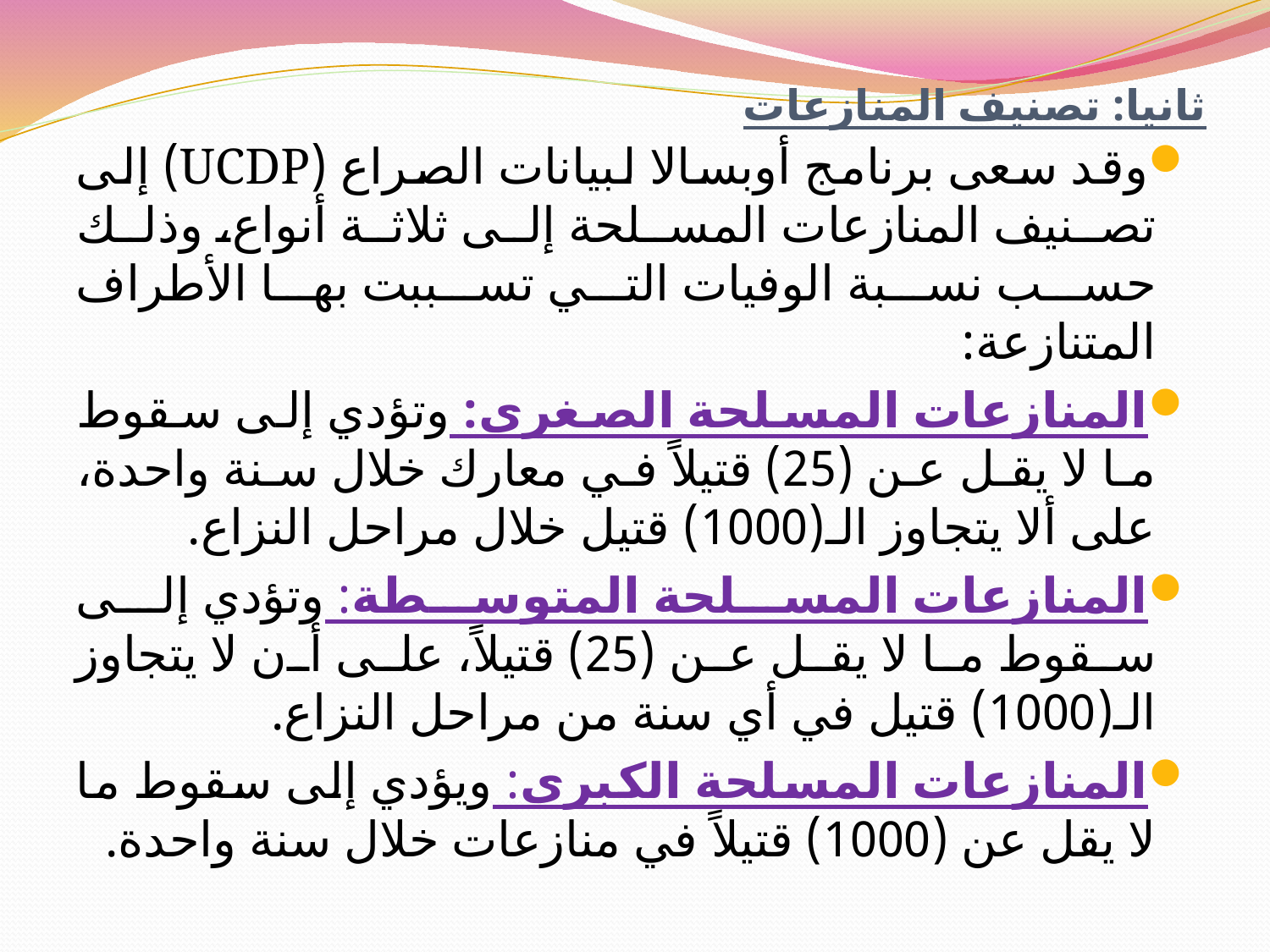

# ثانيا: تصنيف المنازعات
وقد سعى برنامج أوبسالا لبيانات الصراع (UCDP) إلى تصنيف المنازعات المسلحة إلى ثلاثة أنواع، وذلك حسب نسبة الوفيات التي تسببت بها الأطراف المتنازعة:
المنازعات المسلحة الصغرى: وتؤدي إلى سقوط ما لا يقل عن (25) قتيلاً في معارك خلال سنة واحدة، على ألا يتجاوز الـ(1000) قتيل خلال مراحل النزاع.
المنازعات المسلحة المتوسطة: وتؤدي إلى سقوط ما لا يقل عن (25) قتيلاً، على أن لا يتجاوز الـ(1000) قتيل في أي سنة من مراحل النزاع.
المنازعات المسلحة الكبرى: ويؤدي إلى سقوط ما لا يقل عن (1000) قتيلاً في منازعات خلال سنة واحدة.